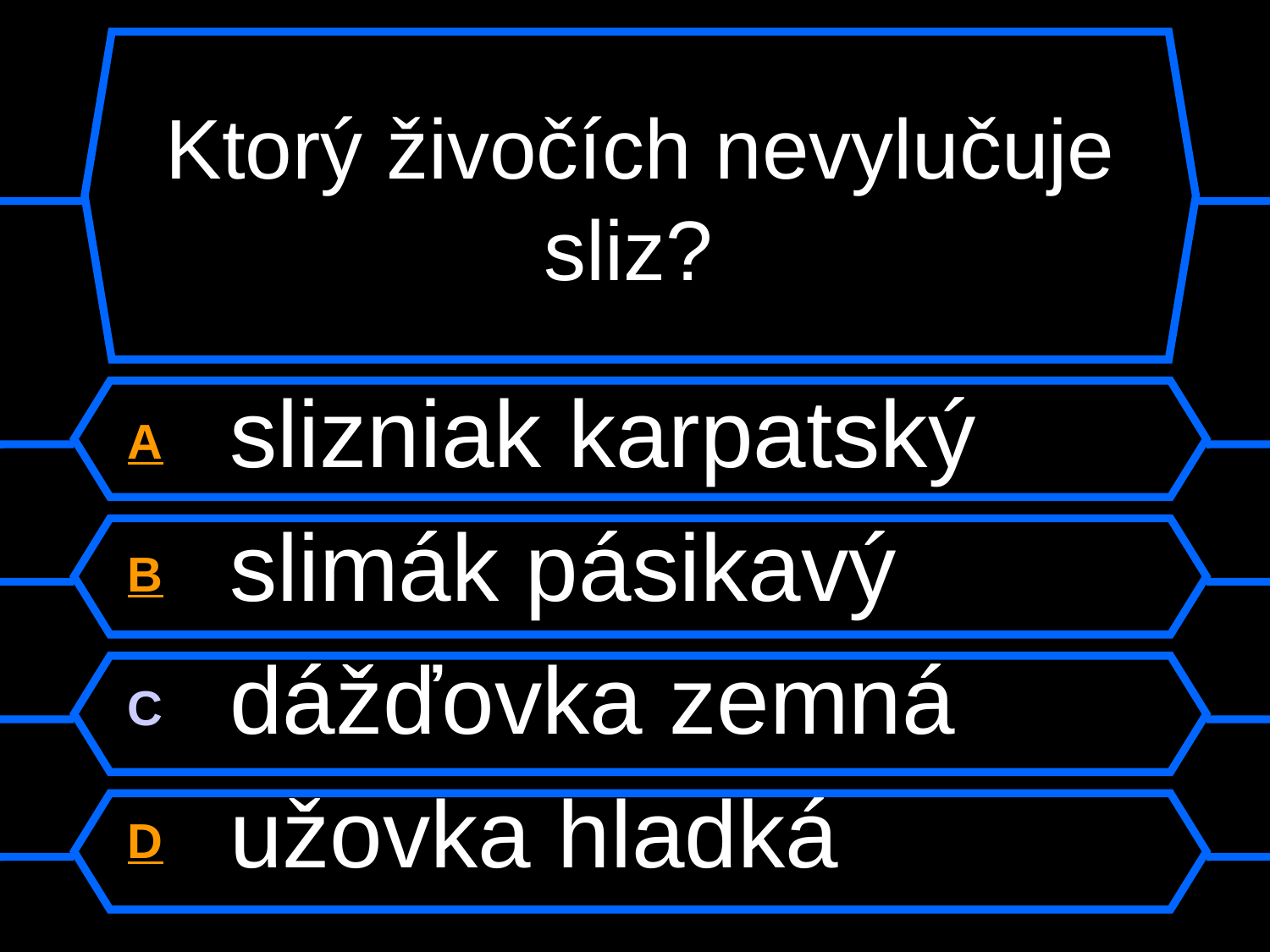

# Ktorý živočích nevylučuje sliz?

A   slizniak karpatský
B   slimák pásikavý
C   dážďovka zemná
D   užovka hladká